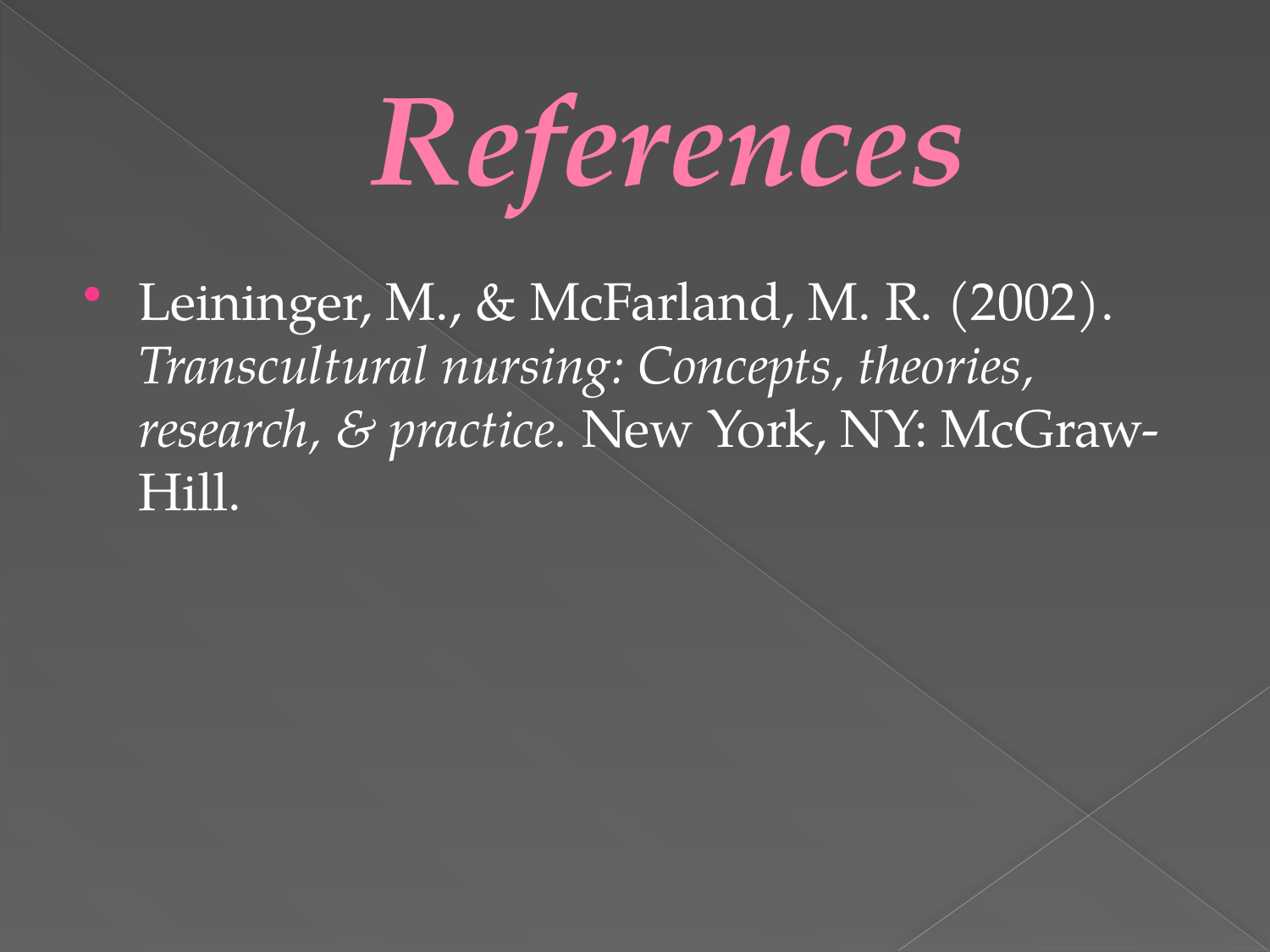

# References
Leininger, M., & McFarland, M. R. (2002). Transcultural nursing: Concepts, theories, research, & practice. New York, NY: McGraw-Hill.